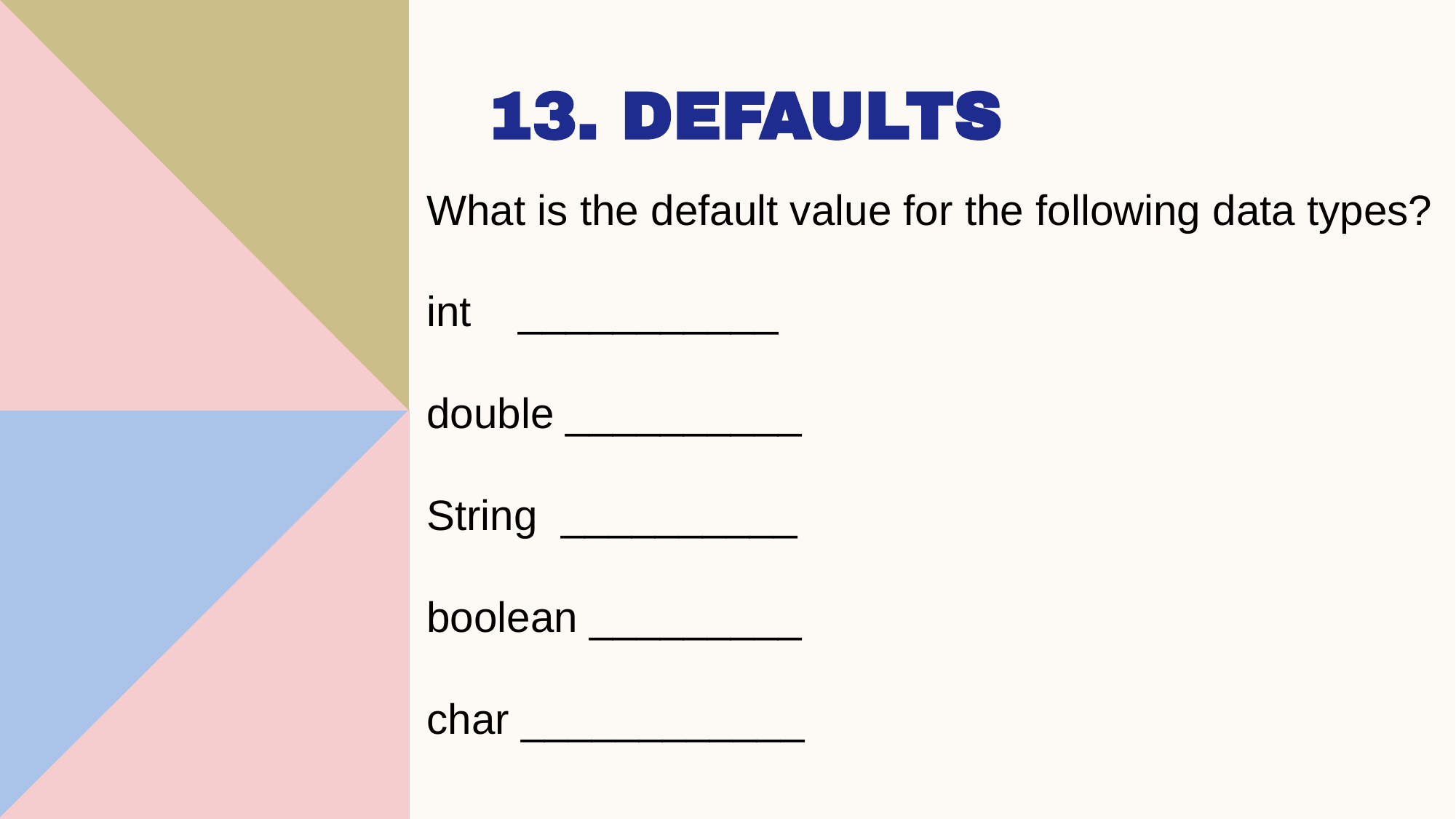

# 13. Defaults
What is the default value for the following data types?

int    ___________

double __________

String  __________

boolean _________

char ____________